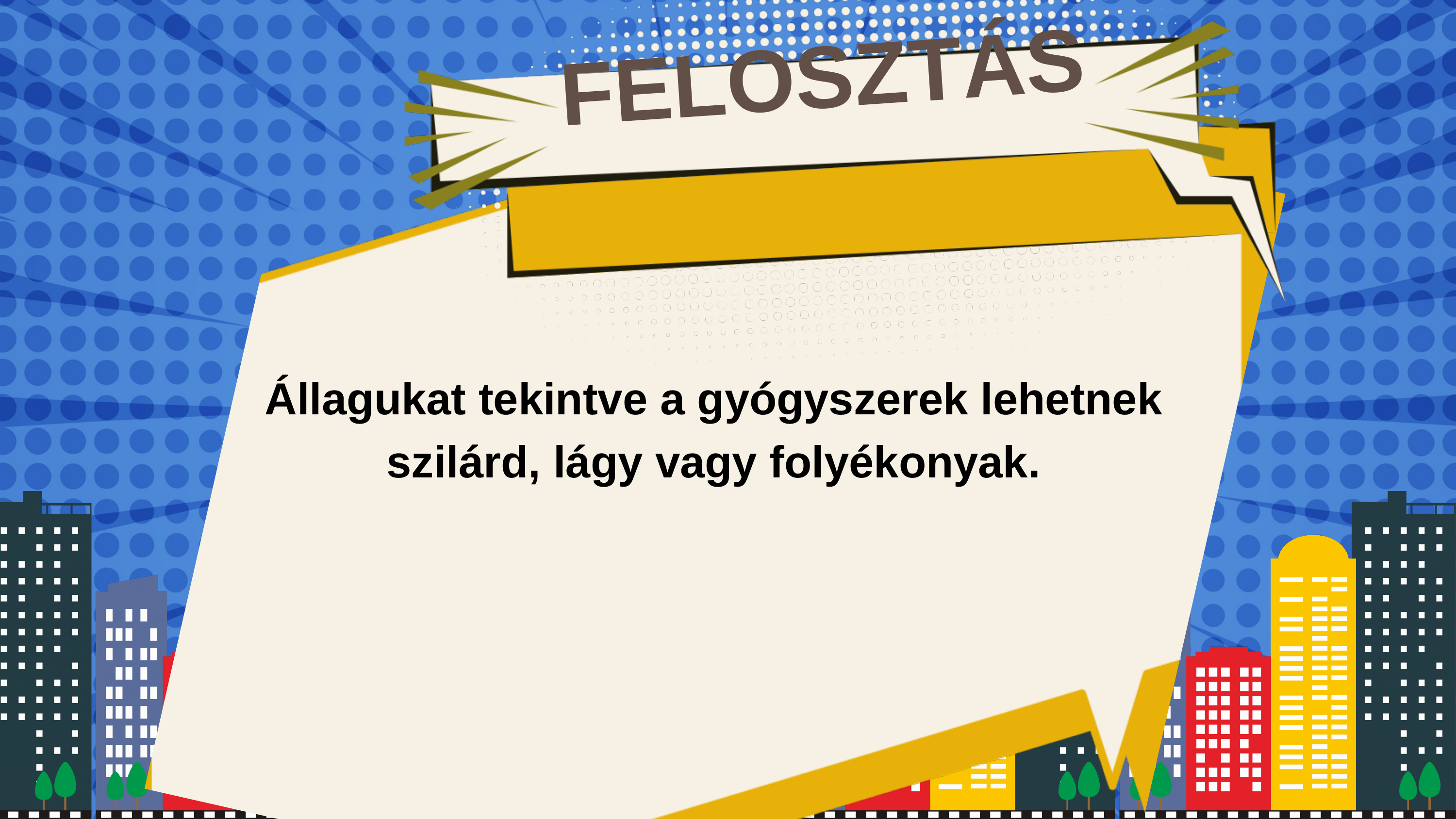

FELOSZTÁS

Állagukat tekintve a gyógyszerek lehetnek szilárd, lágy vagy folyékonyak.